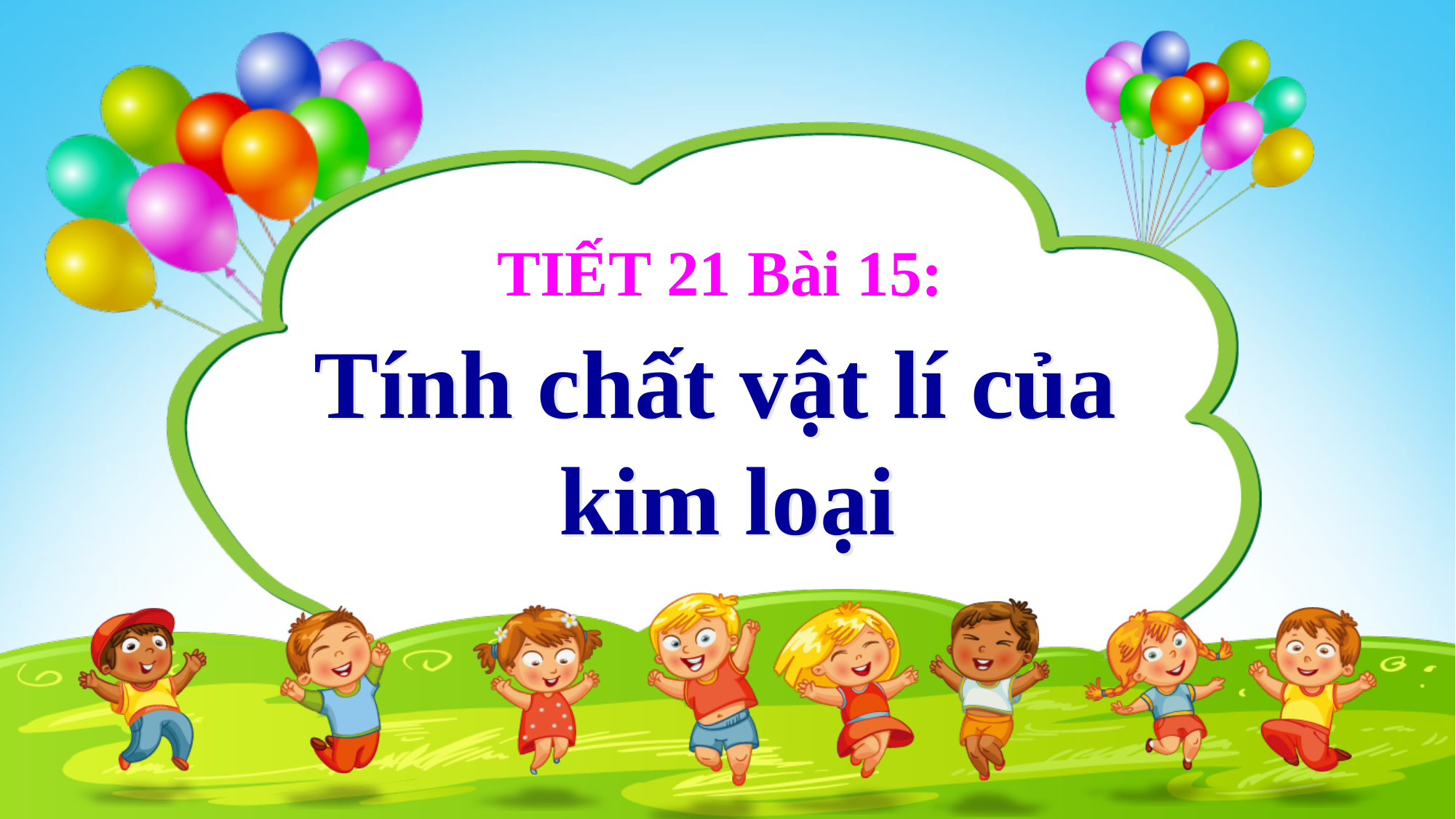

TIẾT 21 Bài 15:
Tính chất vật lí của
kim loại